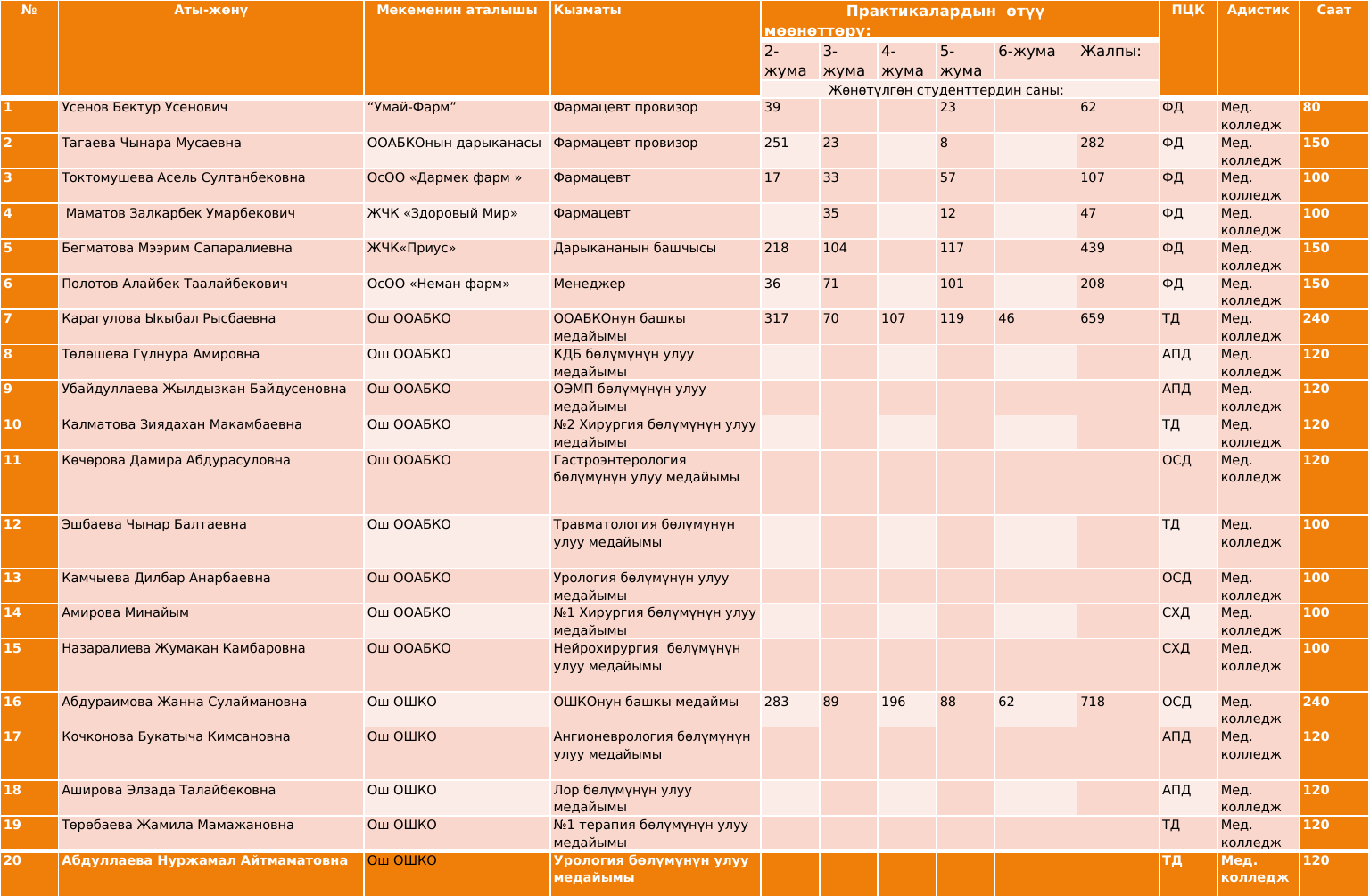

| № | Аты-жөнү | Мекеменин аталышы | Кызматы | Практикалардын өтүү мөөнөттөрү: |  |  |  |  |  | ПЦК | Адистик | Саат |
| --- | --- | --- | --- | --- | --- | --- | --- | --- | --- | --- | --- | --- |
|  |  |  |  | 2-жума | 3-жума | 4-жума | 5-жума | 6-жума | Жалпы: |  |  |  |
|  |  |  |  | Жөнөтүлгөн студенттердин саны: |  |  |  |  |  |  |  |  |
| 1 | Усенов Бектур Усенович | “Умай-Фарм” | Фармацевт провизор | 39 |  |  | 23 |  | 62 | ФД | Мед. колледж | 80 |
| 2 | Тагаева Чынара Мусаевна | ООАБКОнын дарыканасы | Фармацевт провизор | 251 | 23 |  | 8 |  | 282 | ФД | Мед. колледж | 150 |
| 3 | Токтомушева Асель Султанбековна | ОсОО «Дармек фарм » | Фармацевт | 17 | 33 |  | 57 |  | 107 | ФД | Мед. колледж | 100 |
| 4 | Маматов Залкарбек Умарбекович | ЖЧК «Здоровый Мир» | Фармацевт |  | 35 |  | 12 |  | 47 | ФД | Мед. колледж | 100 |
| 5 | Бегматова Мээрим Сапаралиевна | ЖЧК«Приус» | Дарыкананын башчысы | 218 | 104 |  | 117 |  | 439 | ФД | Мед. колледж | 150 |
| 6 | Полотов Алайбек Таалайбекович | ОсОО «Неман фарм» | Менеджер | 36 | 71 |  | 101 |  | 208 | ФД | Мед. колледж | 150 |
| 7 | Карагулова Ыкыбал Рысбаевна | Ош ООАБКО | ООАБКОнун башкы медайымы | 317 | 70 | 107 | 119 | 46 | 659 | ТД | Мед. колледж | 240 |
| 8 | Төлөшева Гүлнура Амировна | Ош ООАБКО | КДБ бөлүмүнүн улуу медайымы |  |  |  |  |  |  | АПД | Мед. колледж | 120 |
| 9 | Убайдуллаева Жылдызкан Байдусеновна | Ош ООАБКО | ОЭМП бөлүмүнүн улуу медайымы |  |  |  |  |  |  | АПД | Мед. колледж | 120 |
| 10 | Калматова Зиядахан Макамбаевна | Ош ООАБКО | №2 Хирургия бөлүмүнүн улуу медайымы |  |  |  |  |  |  | ТД | Мед. колледж | 120 |
| 11 | Көчөрова Дамира Абдурасуловна | Ош ООАБКО | Гастроэнтерология бөлүмүнүн улуу медайымы |  |  |  |  |  |  | ОСД | Мед. колледж | 120 |
| 12 | Эшбаева Чынар Балтаевна | Ош ООАБКО | Травматология бөлүмүнүн улуу медайымы |  |  |  |  |  |  | ТД | Мед. колледж | 100 |
| 13 | Камчыева Дилбар Анарбаевна | Ош ООАБКО | Урология бөлүмүнүн улуу медайымы |  |  |  |  |  |  | ОСД | Мед. колледж | 100 |
| 14 | Амирова Минайым | Ош ООАБКО | №1 Хирургия бөлүмүнүн улуу медайымы |  |  |  |  |  |  | СХД | Мед. колледж | 100 |
| 15 | Назаралиева Жумакан Камбаровна | Ош ООАБКО | Нейрохирургия бөлүмүнүн улуу медайымы |  |  |  |  |  |  | СХД | Мед. колледж | 100 |
| 16 | Абдураимова Жанна Сулаймановна | Ош ОШКО | ОШКОнун башкы медаймы | 283 | 89 | 196 | 88 | 62 | 718 | ОСД | Мед. колледж | 240 |
| 17 | Кочконова Букатыча Кимсановна | Ош ОШКО | Ангионеврология бөлүмүнүн улуу медайымы |  |  |  |  |  |  | АПД | Мед. колледж | 120 |
| 18 | Аширова Элзада Талайбековна | Ош ОШКО | Лор бөлүмүнүн улуу медайымы |  |  |  |  |  |  | АПД | Мед. колледж | 120 |
| 19 | Төрөбаева Жамила Мамажановна | Ош ОШКО | №1 терапия бөлүмүнүн улуу медайымы |  |  |  |  |  |  | ТД | Мед. колледж | 120 |
| 20 | Абдуллаева Нуржамал Айтмаматовна | Ош ОШКО | Урология бөлүмүнүн улуу медайымы |  |  |  |  |  |  | ТД | Мед. колледж | 120 |
#